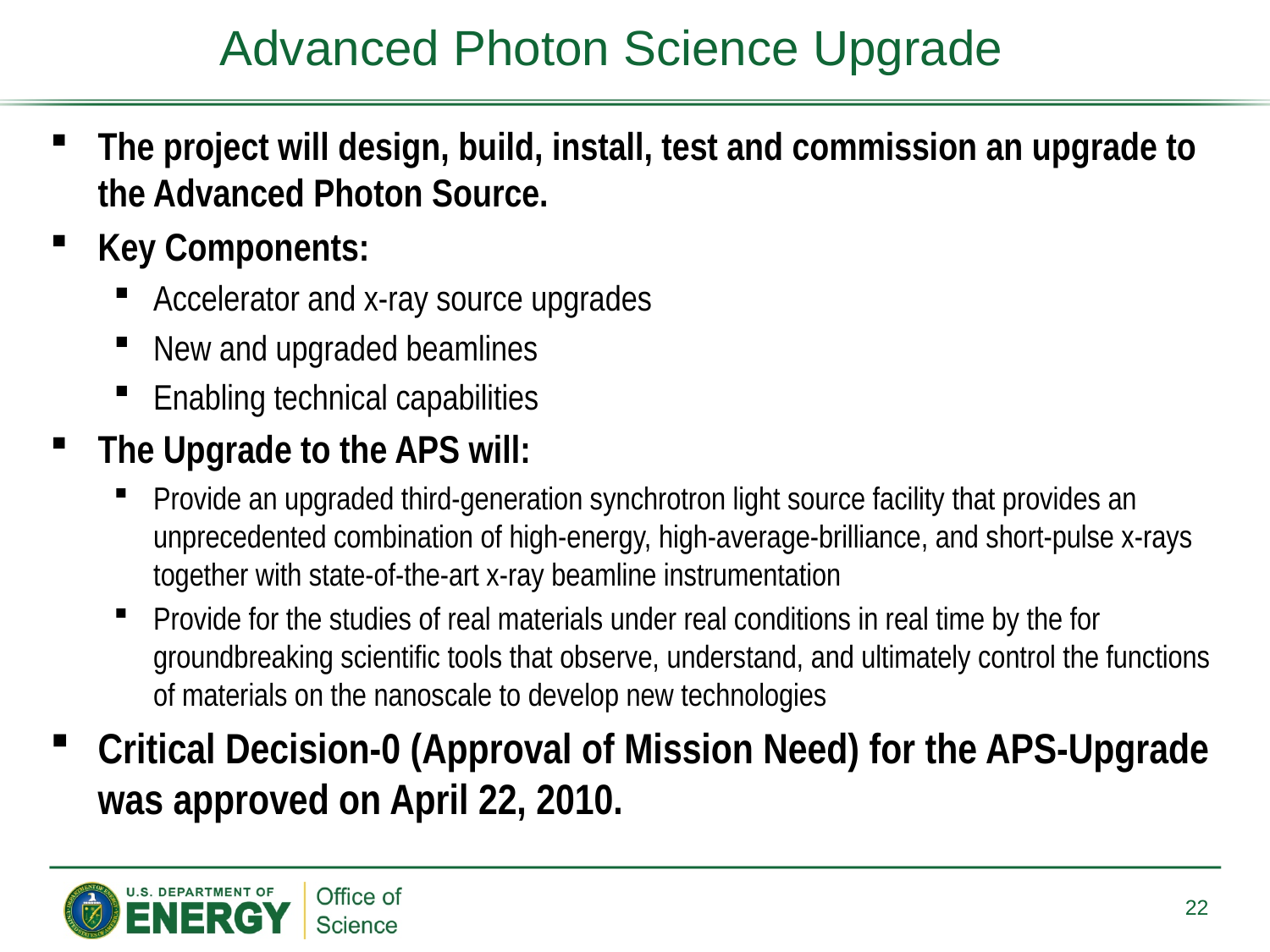

Advanced Photon Science Upgrade
The project will design, build, install, test and commission an upgrade to the Advanced Photon Source.
Key Components:
Accelerator and x-ray source upgrades
New and upgraded beamlines
Enabling technical capabilities
The Upgrade to the APS will:
Provide an upgraded third-generation synchrotron light source facility that provides an unprecedented combination of high-energy, high-average-brilliance, and short-pulse x-rays together with state-of-the-art x-ray beamline instrumentation
Provide for the studies of real materials under real conditions in real time by the for groundbreaking scientific tools that observe, understand, and ultimately control the functions of materials on the nanoscale to develop new technologies
Critical Decision-0 (Approval of Mission Need) for the APS-Upgrade was approved on April 22, 2010.

22